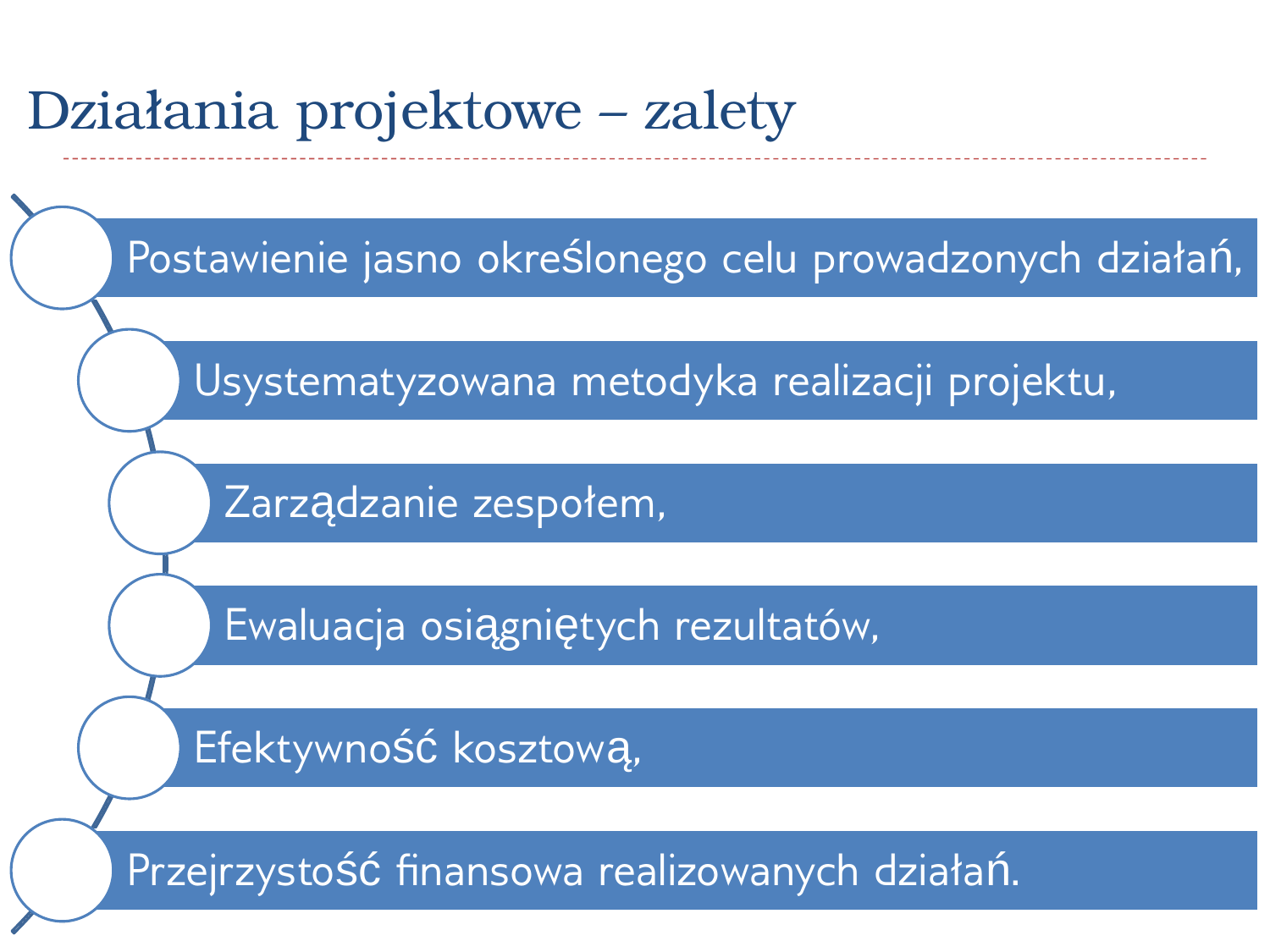

# Działania projektowe – zalety
Postawienie jasno określonego celu prowadzonych działań,
Usystematyzowana metodyka realizacji projektu,
Zarządzanie zespołem,
Ewaluacja osiągniętych rezultatów,
Efektywność kosztową,
Przejrzystość finansowa realizowanych działań.